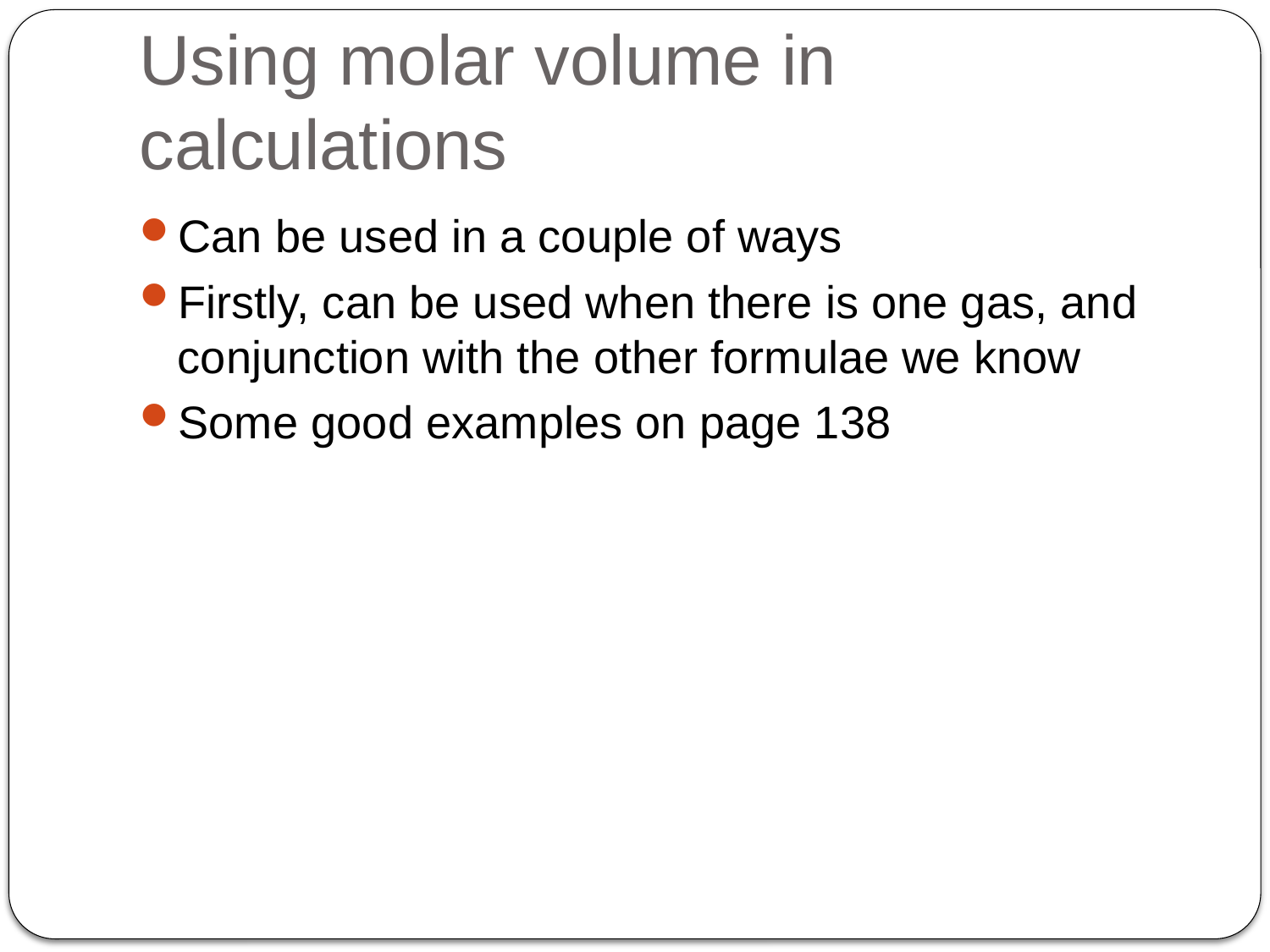

# Using molar volume in calculations
Can be used in a couple of ways
Firstly, can be used when there is one gas, and conjunction with the other formulae we know
Some good examples on page 138